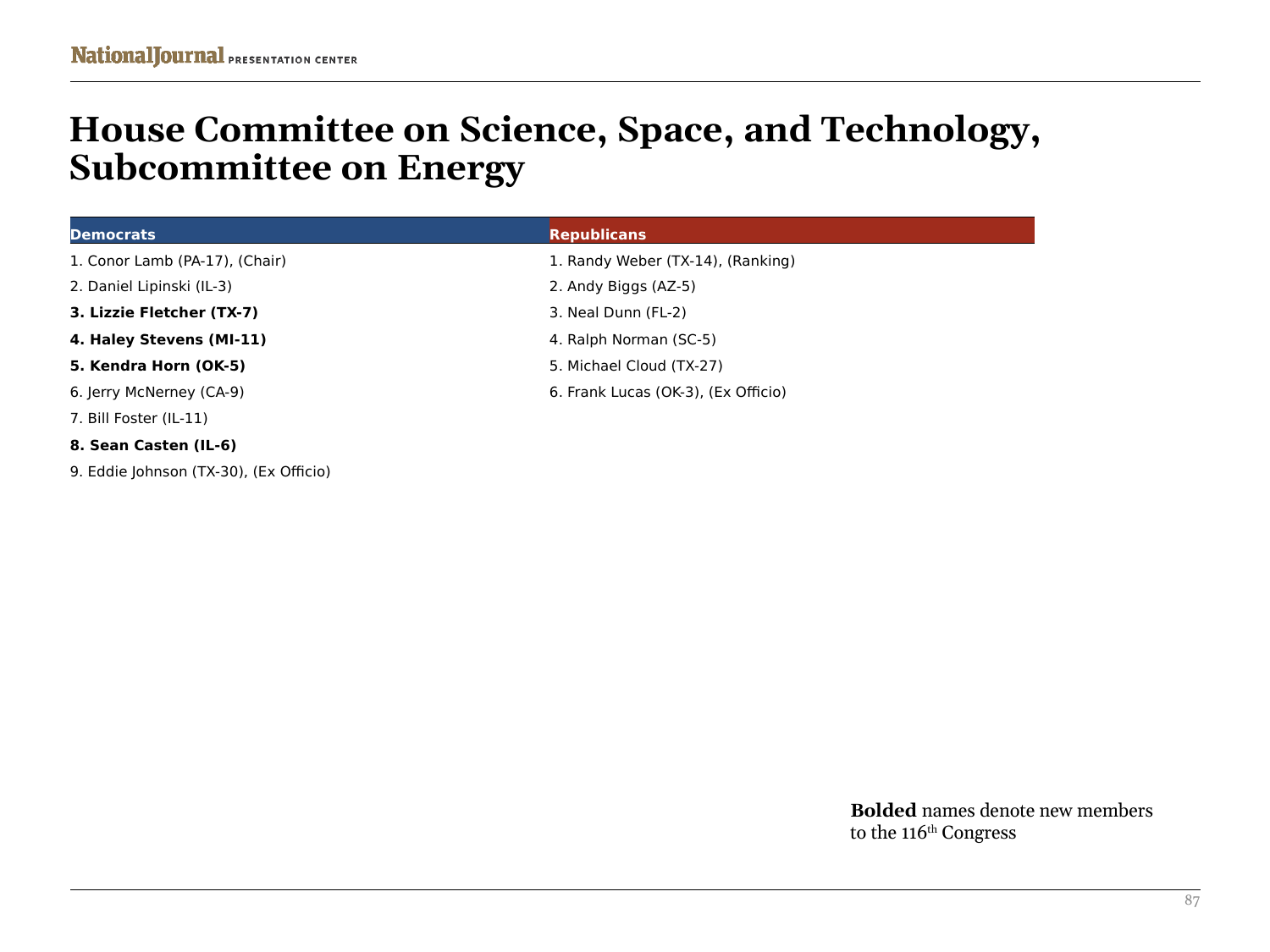

# House Committee on Science, Space, and Technology, Subcommittee on Energy
| Democrats | Republicans |
| --- | --- |
| 1. Conor Lamb (PA-17), (Chair) | 1. Randy Weber (TX-14), (Ranking) |
| 2. Daniel Lipinski (IL-3) | 2. Andy Biggs (AZ-5) |
| 3. Lizzie Fletcher (TX-7) | 3. Neal Dunn (FL-2) |
| 4. Haley Stevens (MI-11) | 4. Ralph Norman (SC-5) |
| 5. Kendra Horn (OK-5) | 5. Michael Cloud (TX-27) |
| 6. Jerry McNerney (CA-9) | 6. Frank Lucas (OK-3), (Ex Officio) |
| 7. Bill Foster (IL-11) |  |
| 8. Sean Casten (IL-6) |  |
| 9. Eddie Johnson (TX-30), (Ex Officio) |  |
Bolded names denote new members to the 116th Congress
87